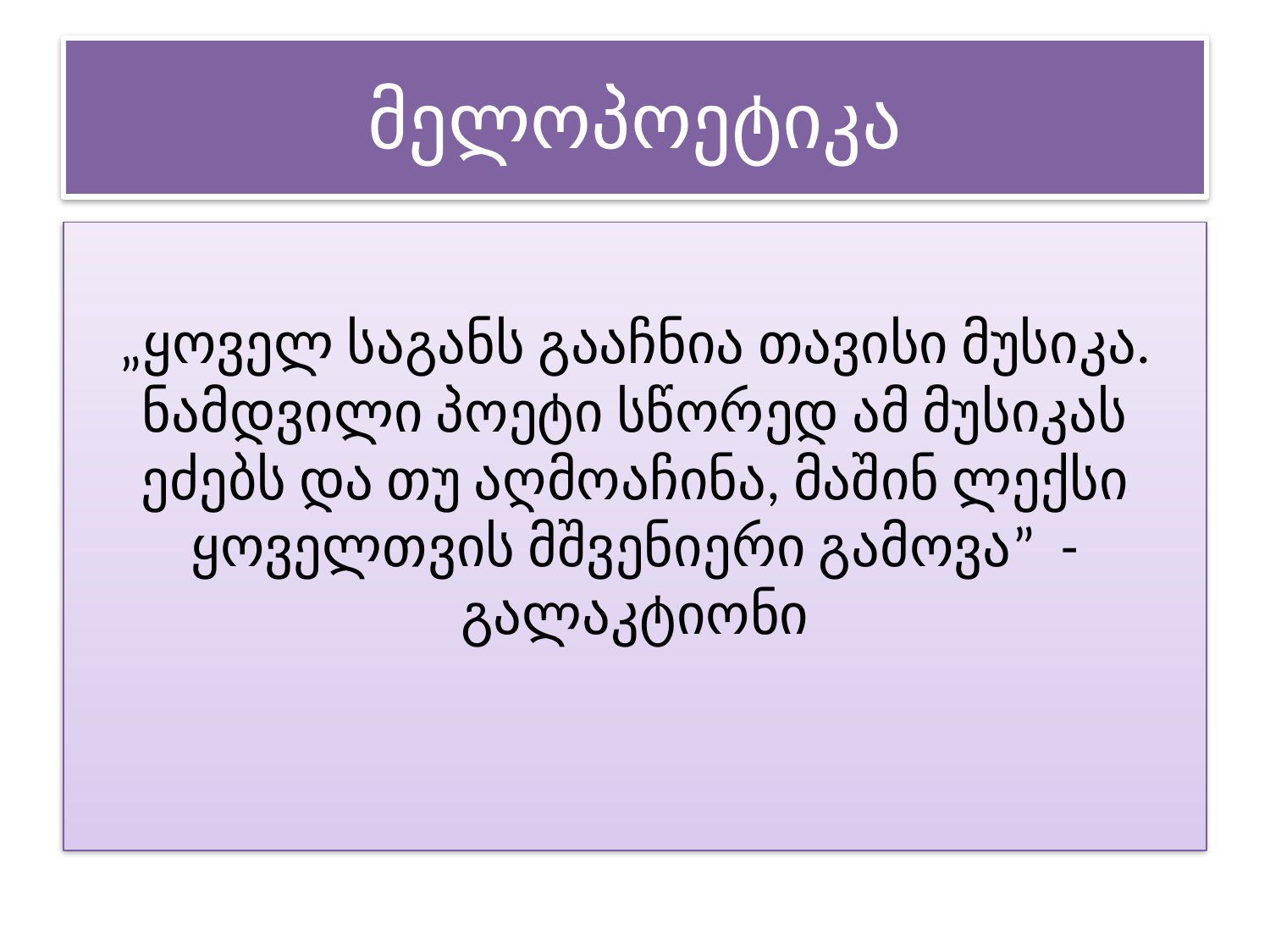

# მელოპოეტიკა

„ყოველ საგანს გააჩნია თავისი მუსიკა. ნამდვილი პოეტი სწორედ ამ მუსიკას ეძებს და თუ აღმოაჩინა, მაშინ ლექსი ყოველთვის მშვენიერი გამოვა”  - გალაკტიონი